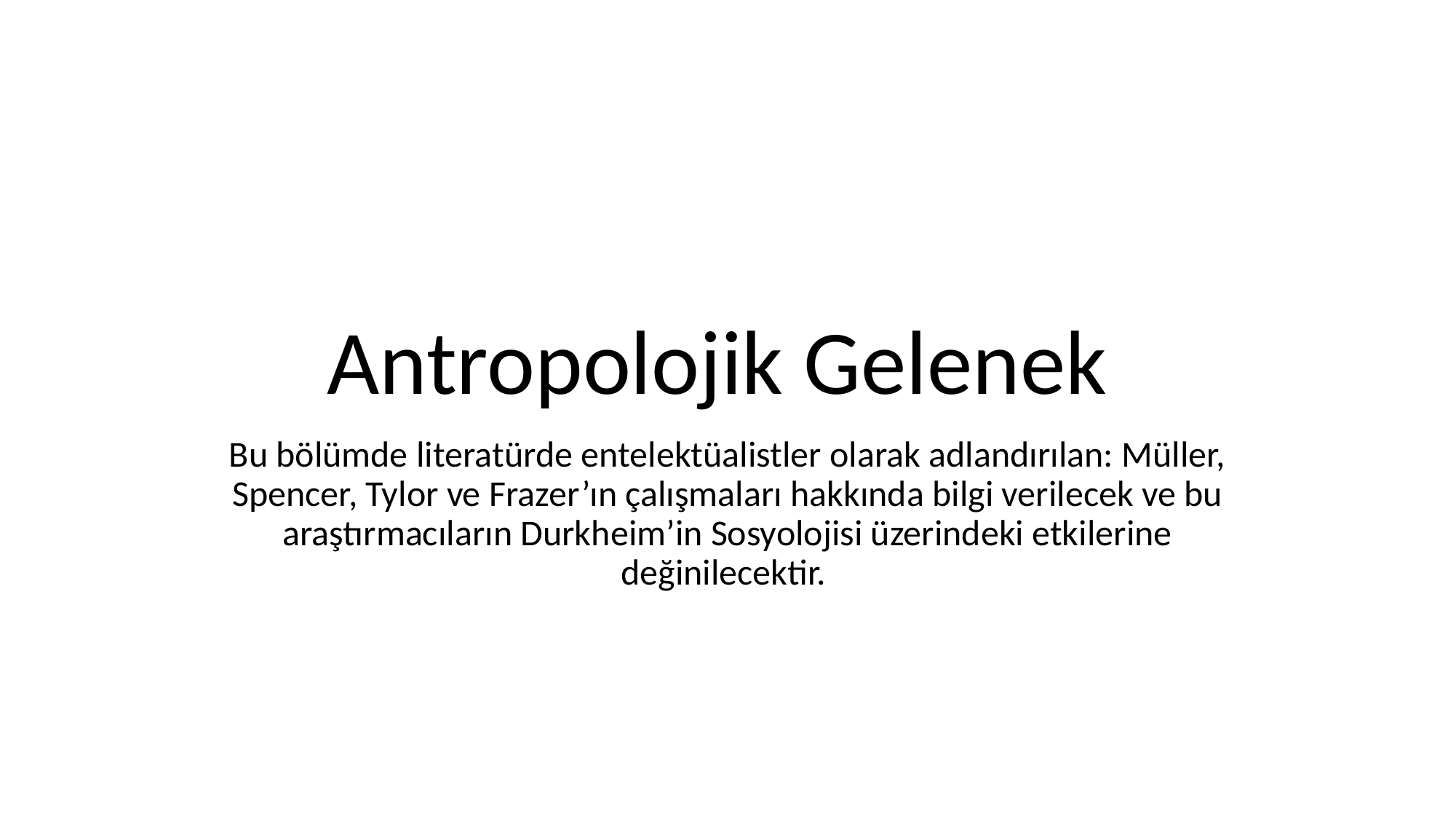

# Antropolojik Gelenek
Bu bölümde literatürde entelektüalistler olarak adlandırılan: Müller, Spencer, Tylor ve Frazer’ın çalışmaları hakkında bilgi verilecek ve bu araştırmacıların Durkheim’in Sosyolojisi üzerindeki etkilerine değinilecektir.